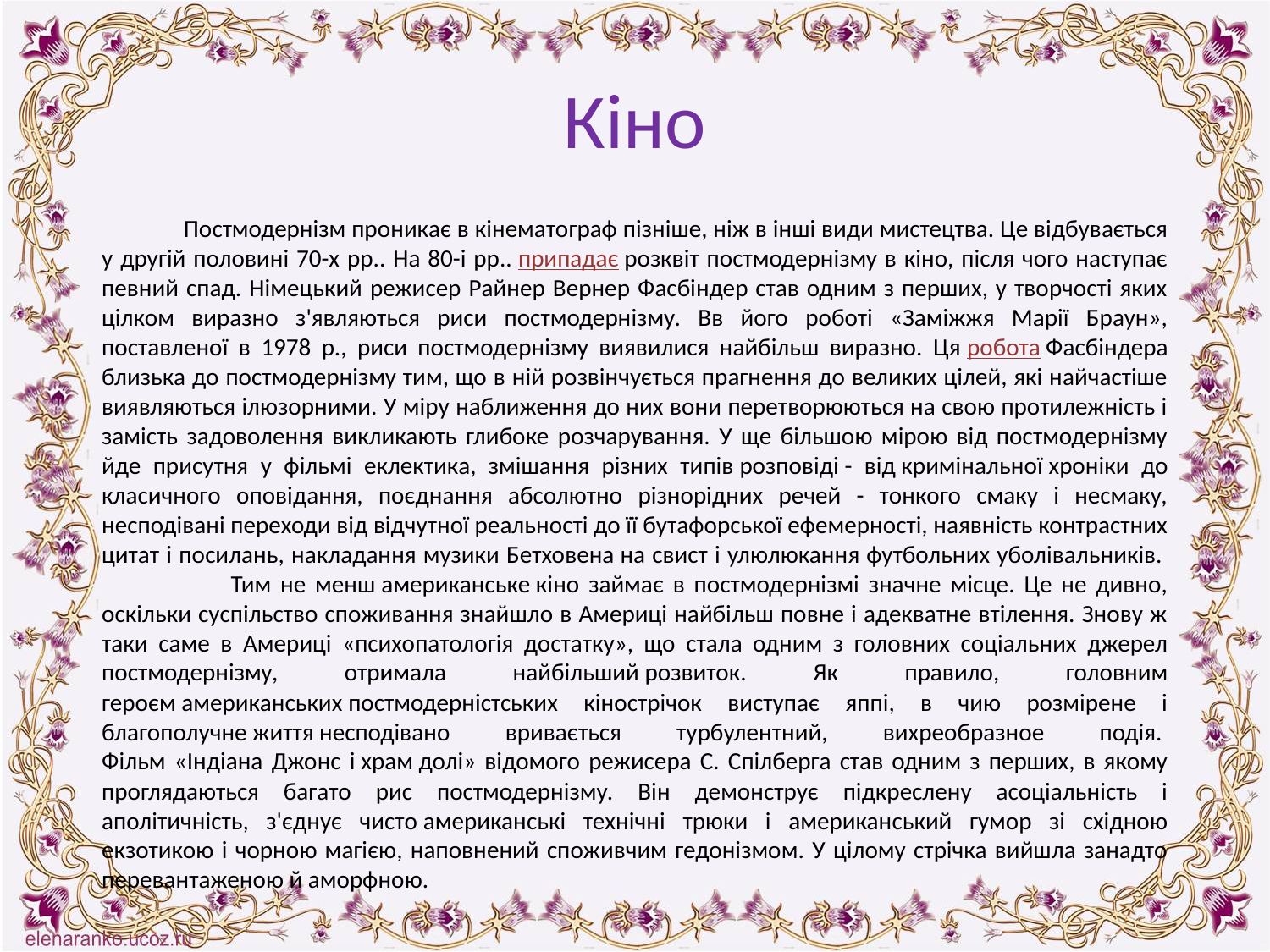

# Кіно
              Постмодернізм проникає в кінематограф пізніше, ніж в інші види мистецтва. Це відбувається у другій половині 70-х рр.. На 80-і рр.. припадає розквіт постмодернізму в кіно, після чого наступає певний спад. Німецький режисер Райнер Вернер Фасбіндер став одним з перших, у творчості яких цілком виразно з'являються риси постмодернізму. Вв його роботі «Заміжжя Марії Браун», поставленої в 1978 р., риси постмодернізму виявилися найбільш виразно. Ця робота Фасбіндера близька до постмодернізму тим, що в ній розвінчується прагнення до великих цілей, які найчастіше виявляються ілюзорними. У міру наближення до них вони перетворюються на свою протилежність і замість задоволення викликають глибоке розчарування. У ще більшою мірою від постмодернізму йде присутня у фільмі еклектика, змішання різних типів розповіді - від кримінальної хроніки до класичного оповідання, поєднання абсолютно різнорідних речей - тонкого смаку і несмаку, несподівані переходи від відчутної реальності до її бутафорської ефемерності, наявність контрастних цитат і посилань, накладання музики Бетховена на свист і улюлюкання футбольних уболівальників. 
              Тим не менш американське кіно займає в постмодернізмі значне місце. Це не дивно, оскільки суспільство споживання знайшло в Америці найбільш повне і адекватне втілення. Знову ж таки саме в Америці «психопатологія достатку», що стала одним з головних соціальних джерел постмодернізму, отримала найбільший розвиток. Як правило, головним героєм американських постмодерністських кінострічок виступає яппі, в чию розмірене і благополучне життя несподівано вривається турбулентний, вихреобразное подія. 
Фільм «Індіана Джонс і храм долі» відомого режисера С. Спілберга став одним з перших, в якому проглядаються багато рис постмодернізму. Він демонструє підкреслену асоціальність і аполітичність, з'єднує чисто американські технічні трюки і американський гумор зі східною екзотикою і чорною магією, наповнений споживчим гедонізмом. У цілому стрічка вийшла занадто перевантаженою й аморфною.